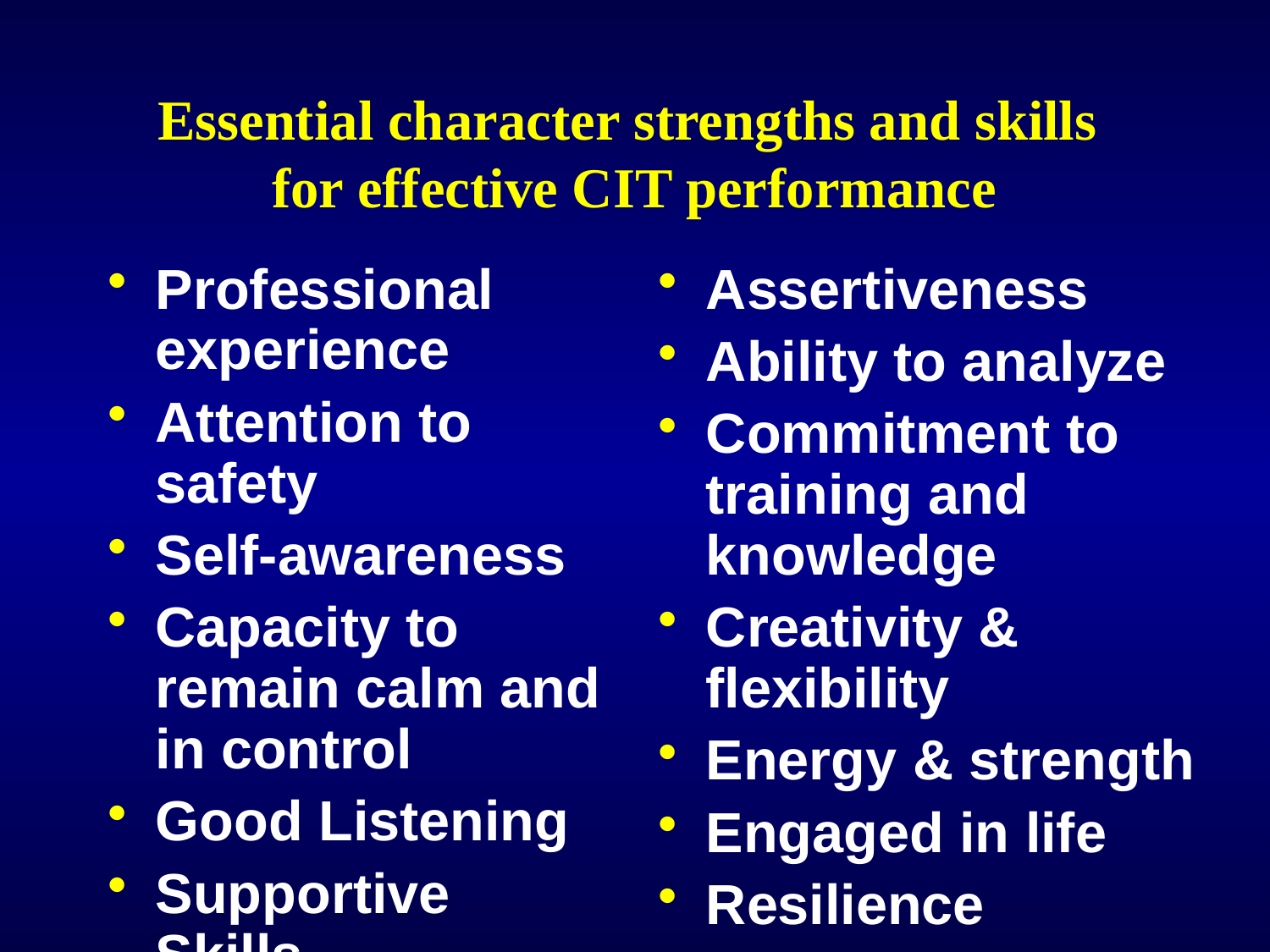

# Essential character strengths and skills for effective CIT performance
Professional experience
Attention to safety
Self-awareness
Capacity to remain calm and in control
Good Listening
Supportive Skills
Problem solving skills
Assertiveness
Ability to analyze
Commitment to training and knowledge
Creativity & flexibility
Energy & strength
Engaged in life
Resilience
Courage